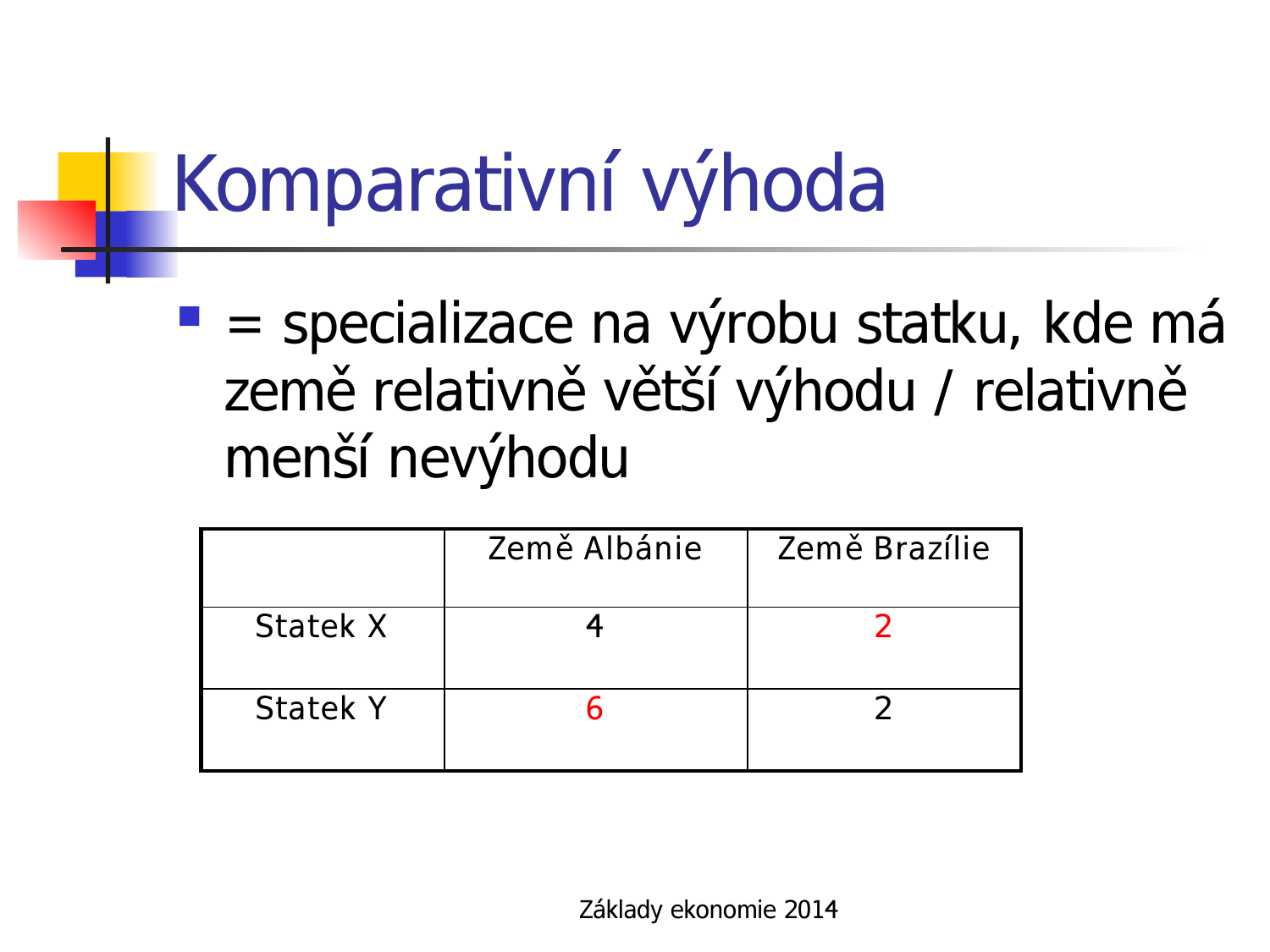

# Komparativní výhoda
= specializace na výrobu statku, kde má země relativně větší výhodu / relativně menší nevýhodu
|  | Země Albánie | Země Brazílie |
| --- | --- | --- |
| Statek X | 4 | 2 |
| Statek Y | 6 | 2 |
Základy ekonomie 2014